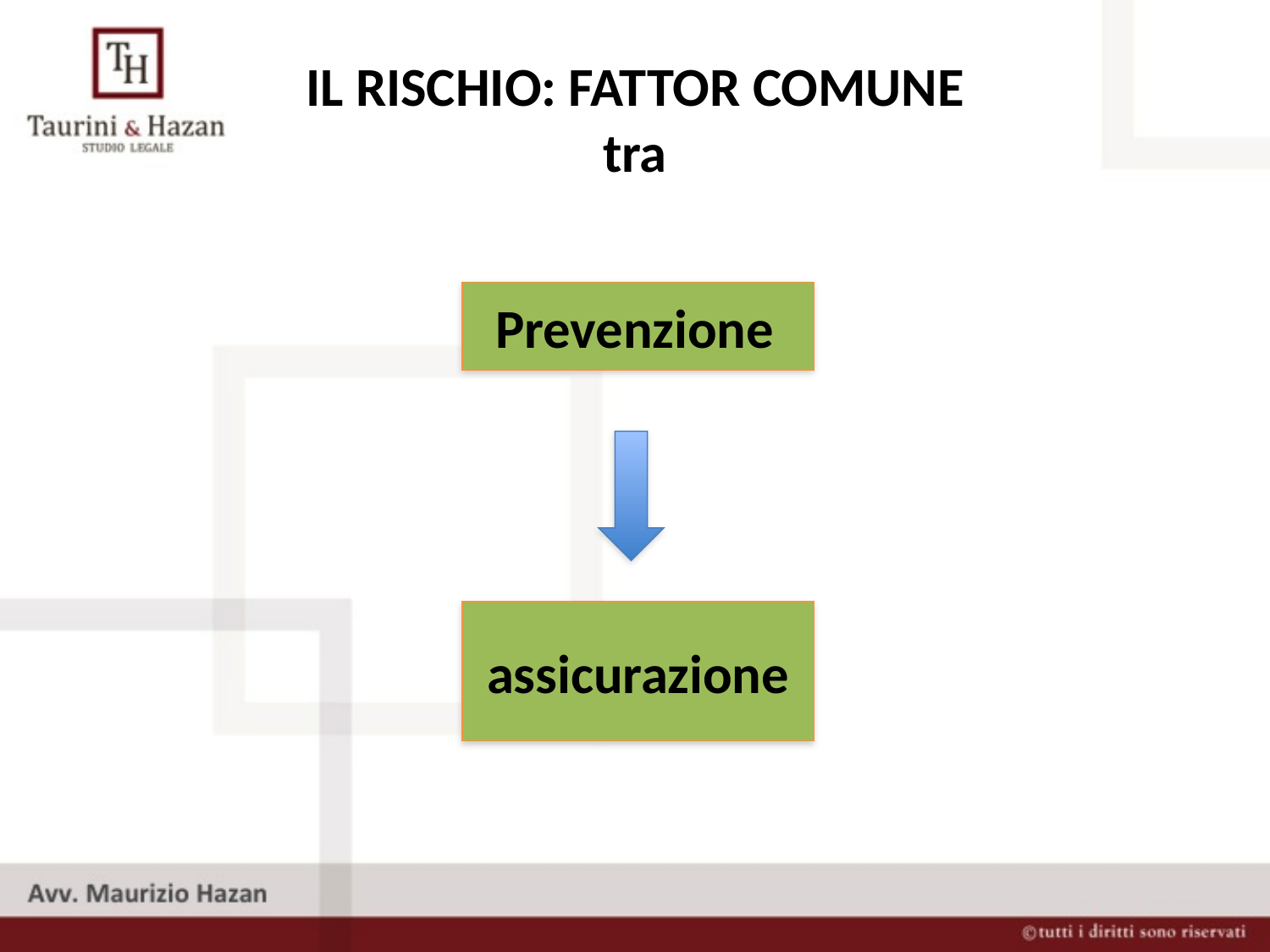

# IL RISCHIO: FATTOR COMUNE tra
Prevenzione

assicurazione